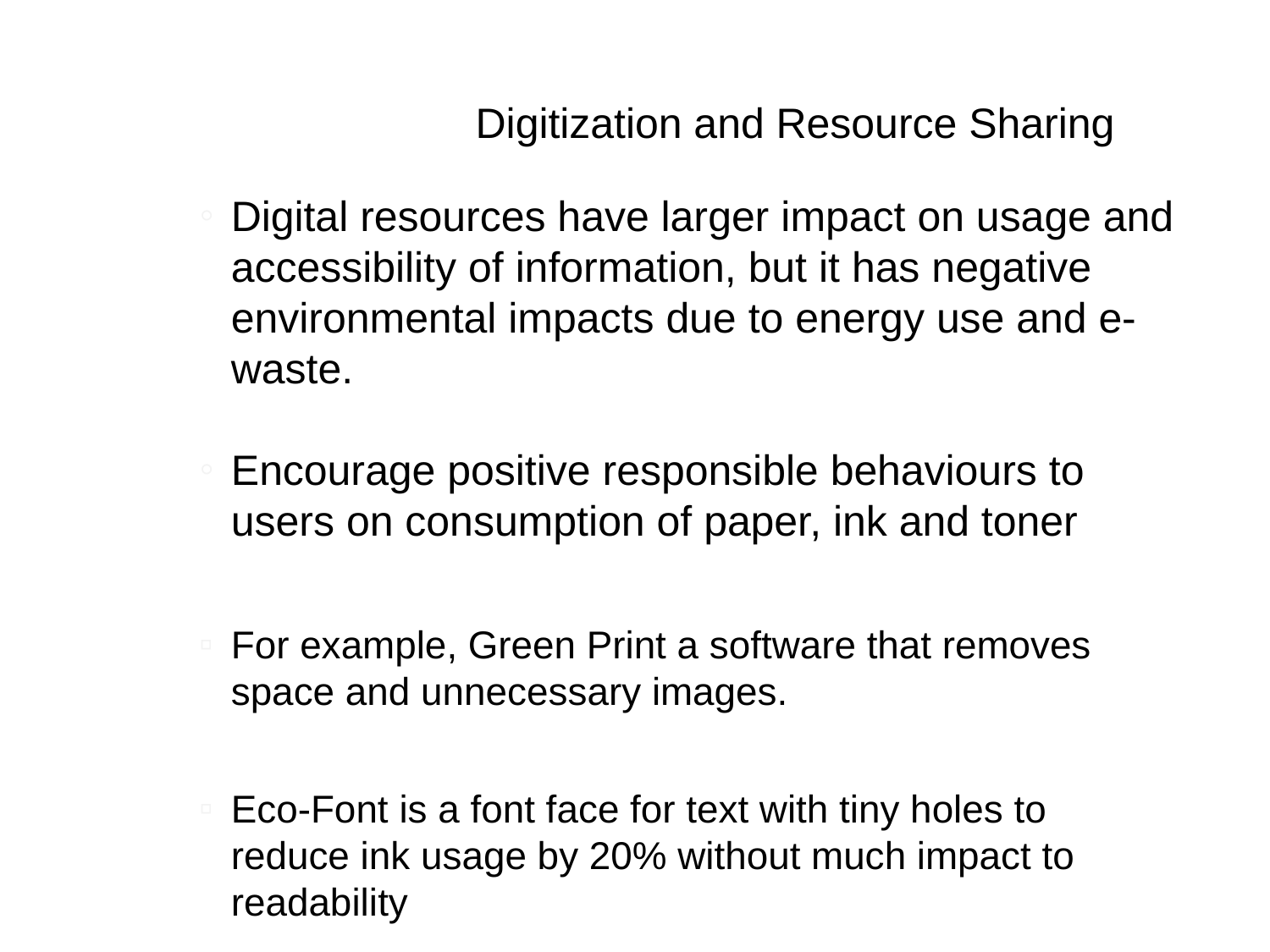

# Digitization and Resource Sharing
Digital resources have larger impact on usage and accessibility of information, but it has negative environmental impacts due to energy use and e-waste.

Encourage positive responsible behaviours to users on consumption of paper, ink and toner

For example, Green Print a software that removes space and unnecessary images.

Eco-Font is a font face for text with tiny holes to reduce ink usage by 20% without much impact to readability